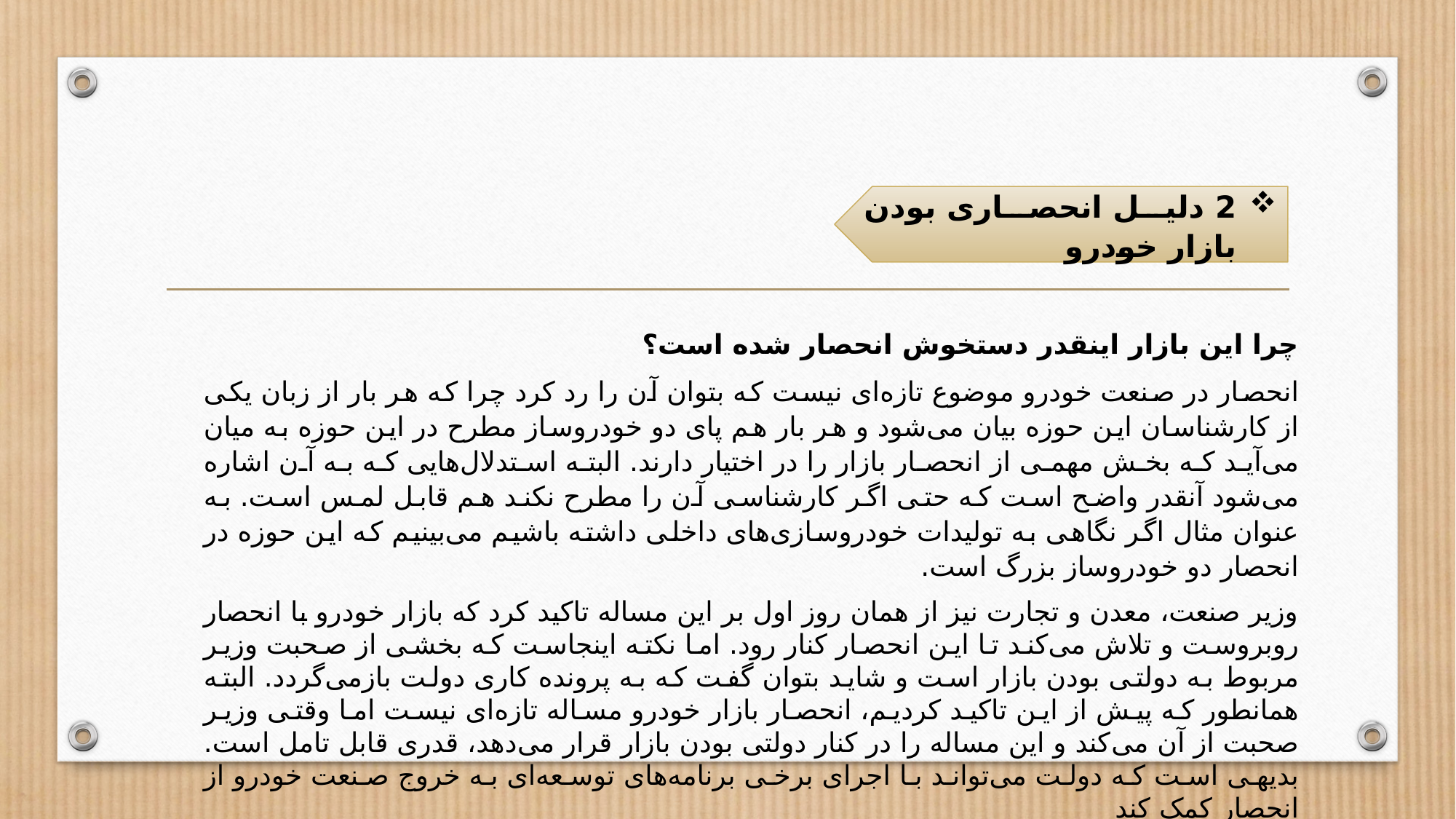

2 دلیل انحصاری بودن بازار خودرو
چرا این بازار اینقدر دستخوش انحصار شده است؟
انحصار در صنعت خودرو موضوع تازه‌ای نیست که بتوان آن را رد کرد چرا که هر بار از زبان یکی از کارشناسان این حوزه بیان می‌شود و هر بار هم پای دو خودروساز مطرح در این حوزه به میان می‌آید که بخش مهمی از انحصار بازار را در اختیار دارند. البته استدلال‌هایی که به آن اشاره می‌شود آنقدر واضح است که حتی اگر کارشناسی آن را مطرح نکند هم قابل لمس است. به عنوان مثال اگر نگاهی به تولیدات خودروسازی‌های داخلی داشته باشیم می‌بینیم که این حوزه در انحصار دو خودروساز بزرگ است.
وزیر صنعت، معدن و تجارت نیز از همان روز اول بر این مساله تاکید کرد که بازار خودرو با انحصار روبروست و تلاش می‌کند تا این انحصار کنار رود. اما نکته اینجاست که بخشی از صحبت وزیر مربوط به دولتی بودن بازار است و شاید بتوان گفت که به پرونده کاری دولت بازمی‌گردد. البته همانطور که پیش از این تاکید کردیم، انحصار بازار خودرو مساله تاز‌ه‌ای نیست اما وقتی وزیر صحبت از آن می‌کند و این مساله را در کنار دولتی بودن بازار قرار می‌دهد، قدری قابل تامل است. بدیهی است که دولت می‌تواند با اجرای برخی برنامه‌های توسعه‌ای به خروج صنعت خودرو از انحصار کمک کند